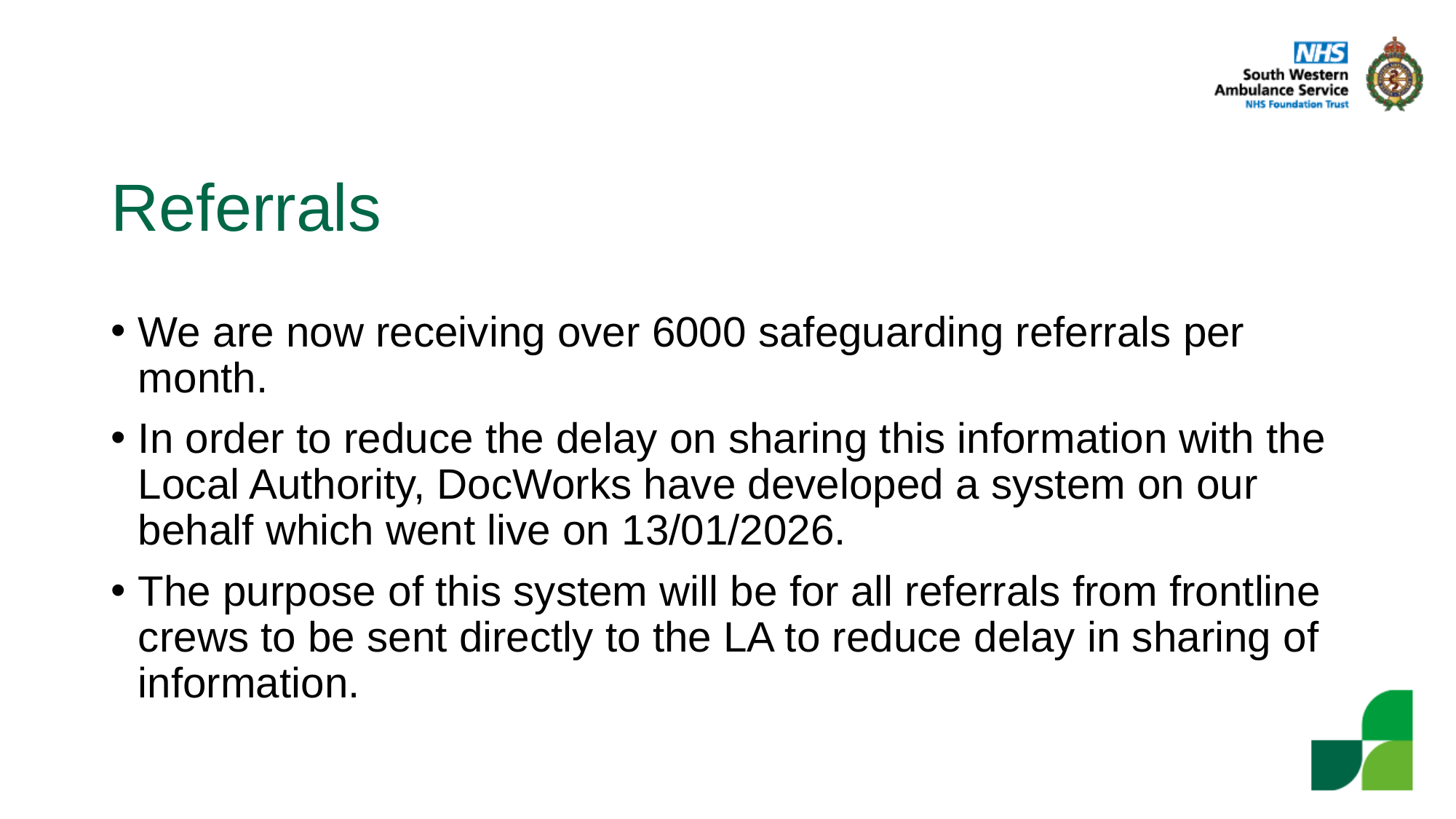

# Referrals
We are now receiving over 6000 safeguarding referrals per month.
In order to reduce the delay on sharing this information with the Local Authority, DocWorks have developed a system on our behalf which went live on 13/01/2026.
The purpose of this system will be for all referrals from frontline crews to be sent directly to the LA to reduce delay in sharing of information.